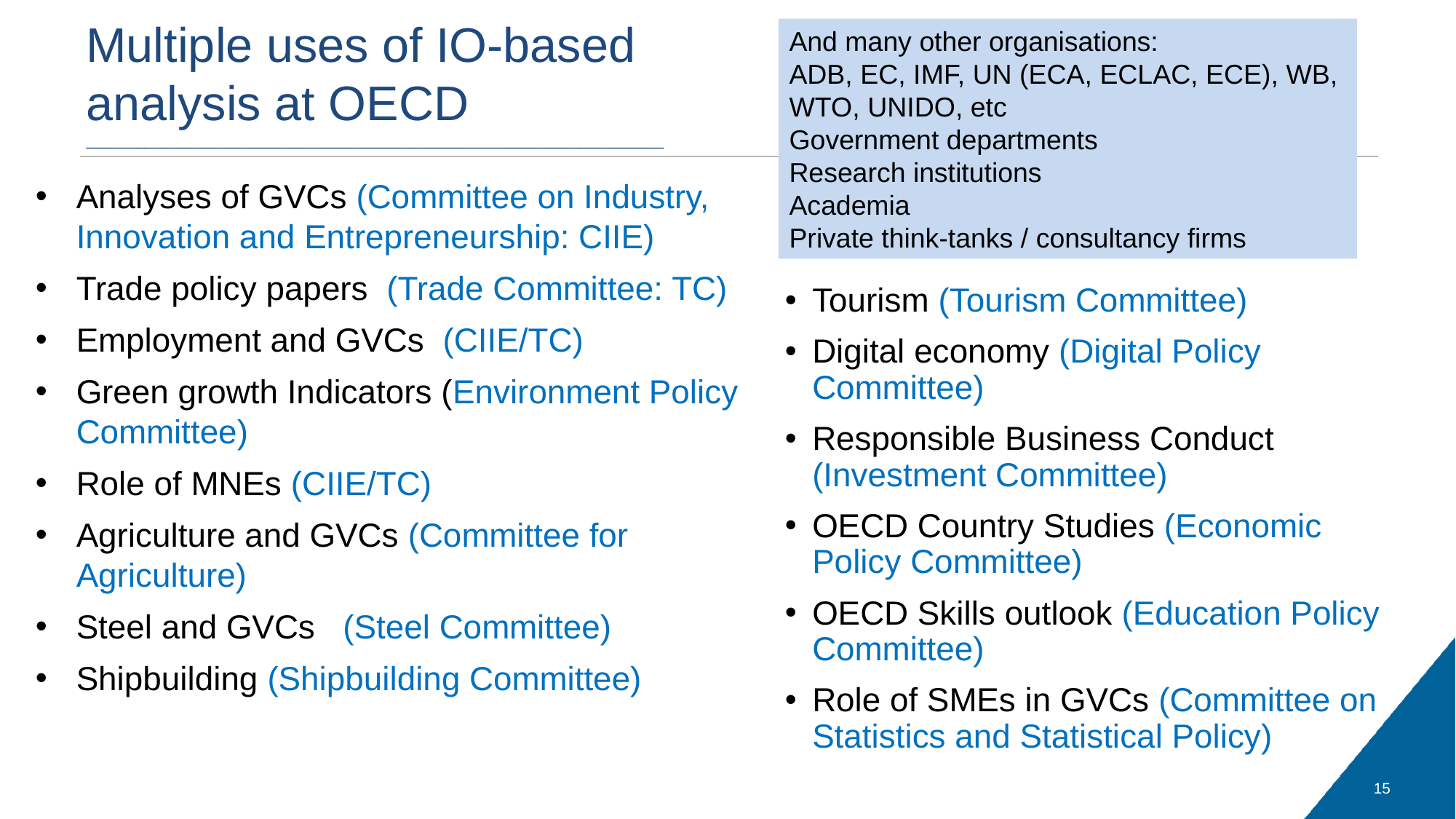

Multiple uses of IO-based analysis at OECD
_____________________________________________________________________
And many other organisations:
ADB, EC, IMF, UN (ECA, ECLAC, ECE), WB, WTO, UNIDO, etc
Government departments
Research institutions
Academia
Private think-tanks / consultancy firms
Analyses of GVCs (Committee on Industry, Innovation and Entrepreneurship: CIIE)
Trade policy papers  (Trade Committee: TC)
Employment and GVCs  (CIIE/TC)
Green growth Indicators (Environment Policy Committee)
Role of MNEs (CIIE/TC)
Agriculture and GVCs (Committee for Agriculture)
Steel and GVCs   (Steel Committee)
Shipbuilding (Shipbuilding Committee)

Tourism (Tourism Committee)
Digital economy (Digital Policy Committee)
Responsible Business Conduct (Investment Committee)
OECD Country Studies (Economic Policy Committee)
OECD Skills outlook (Education Policy Committee)
Role of SMEs in GVCs (Committee on Statistics and Statistical Policy)
15